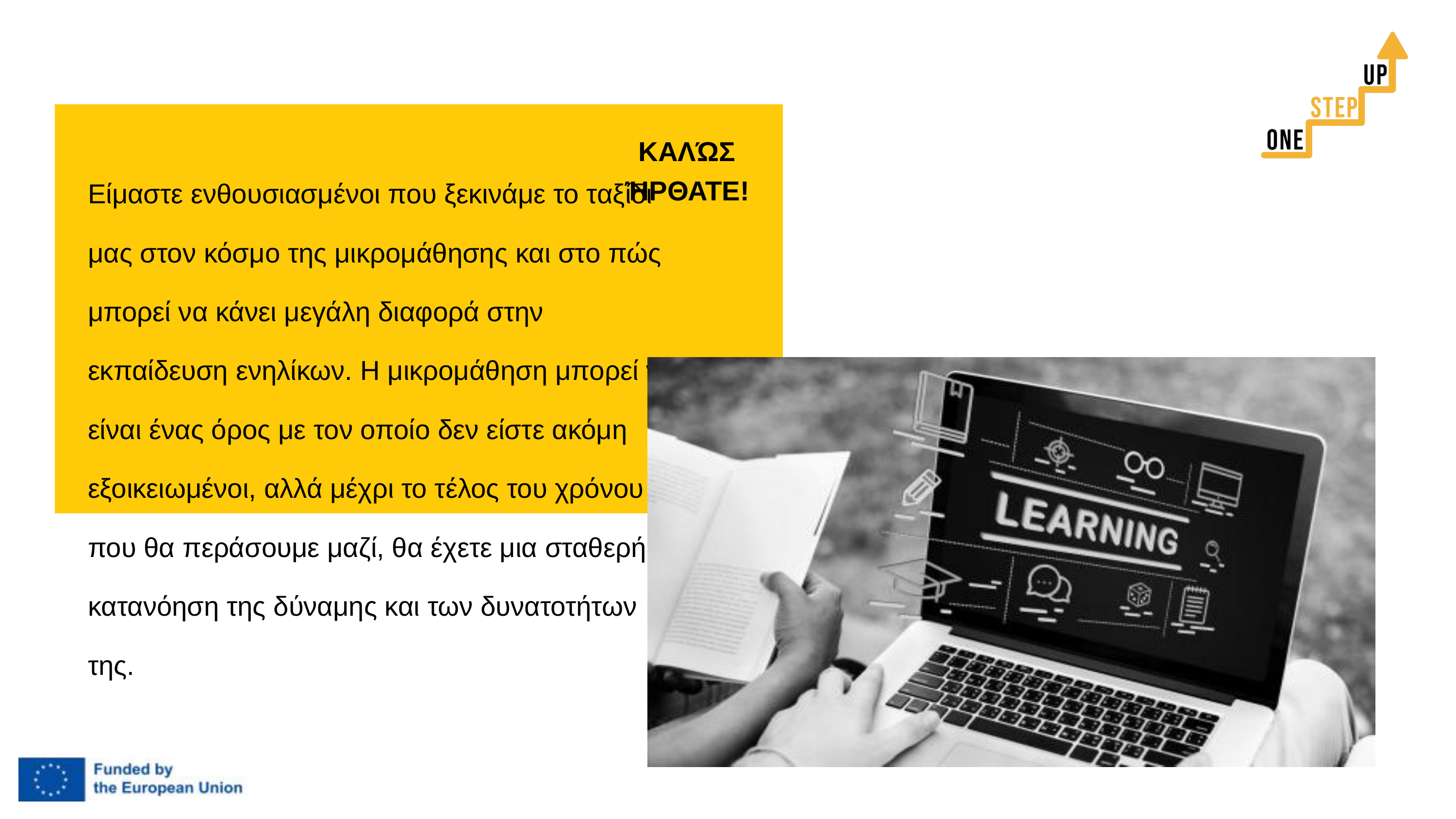

ΚΑΛΏΣ ΉΡΘΑΤΕ!
Είμαστε ενθουσιασμένοι που ξεκινάμε το ταξίδι μας στον κόσμο της μικρομάθησης και στο πώς μπορεί να κάνει μεγάλη διαφορά στην εκπαίδευση ενηλίκων. Η μικρομάθηση μπορεί να είναι ένας όρος με τον οποίο δεν είστε ακόμη εξοικειωμένοι, αλλά μέχρι το τέλος του χρόνου που θα περάσουμε μαζί, θα έχετε μια σταθερή
κατανόηση της δύναμης και των δυνατοτήτων της.